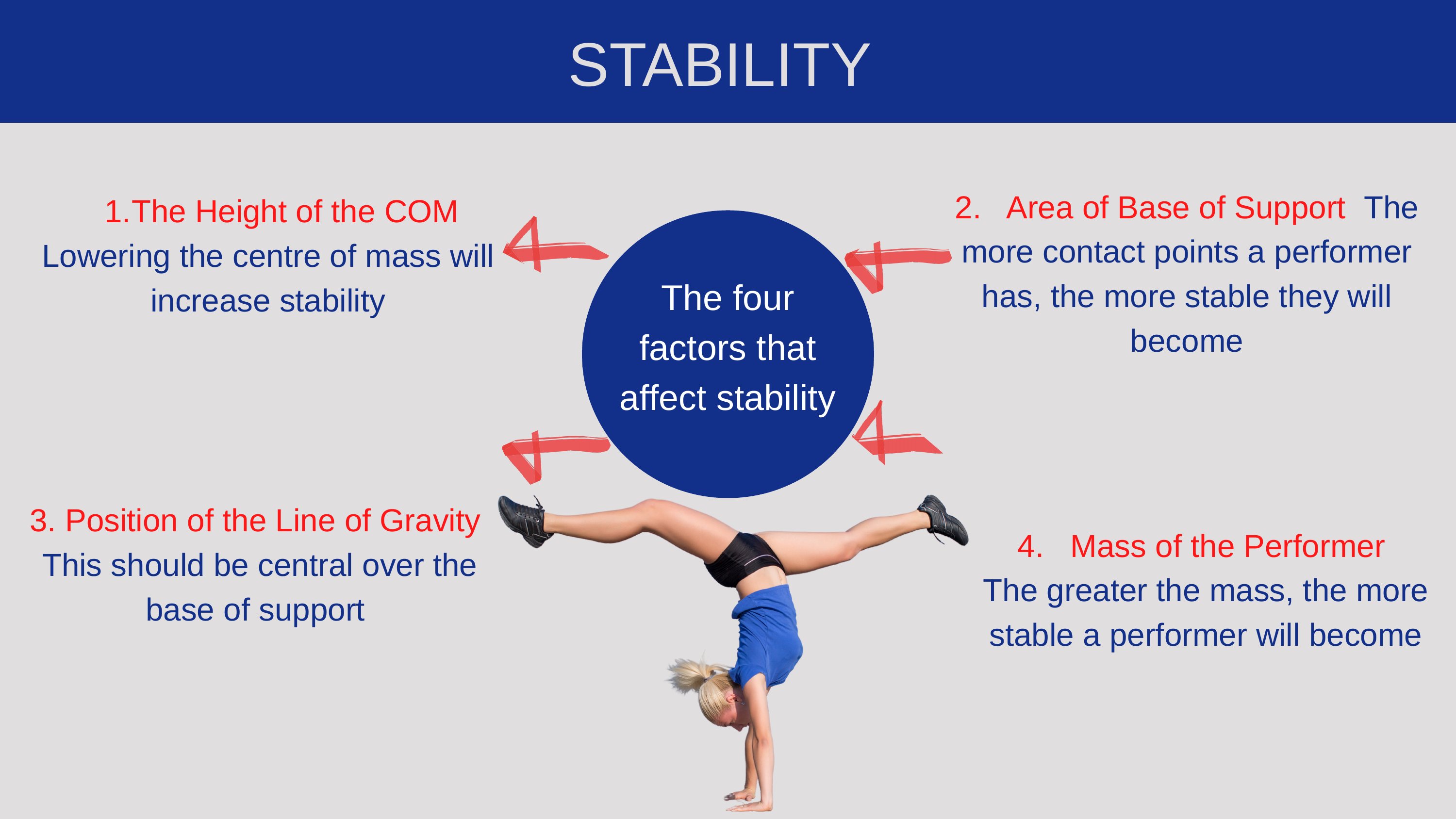

STABILITY
2.   Area of Base of Support  The more contact points a performer has, the more stable they will become
The Height of the COM
Lowering the centre of mass will increase stability

The four factors that affect stability

3. Position of the Line of Gravity
 This should be central over the base of support

4.   Mass of the Performer
The greater the mass, the more stable a performer will become